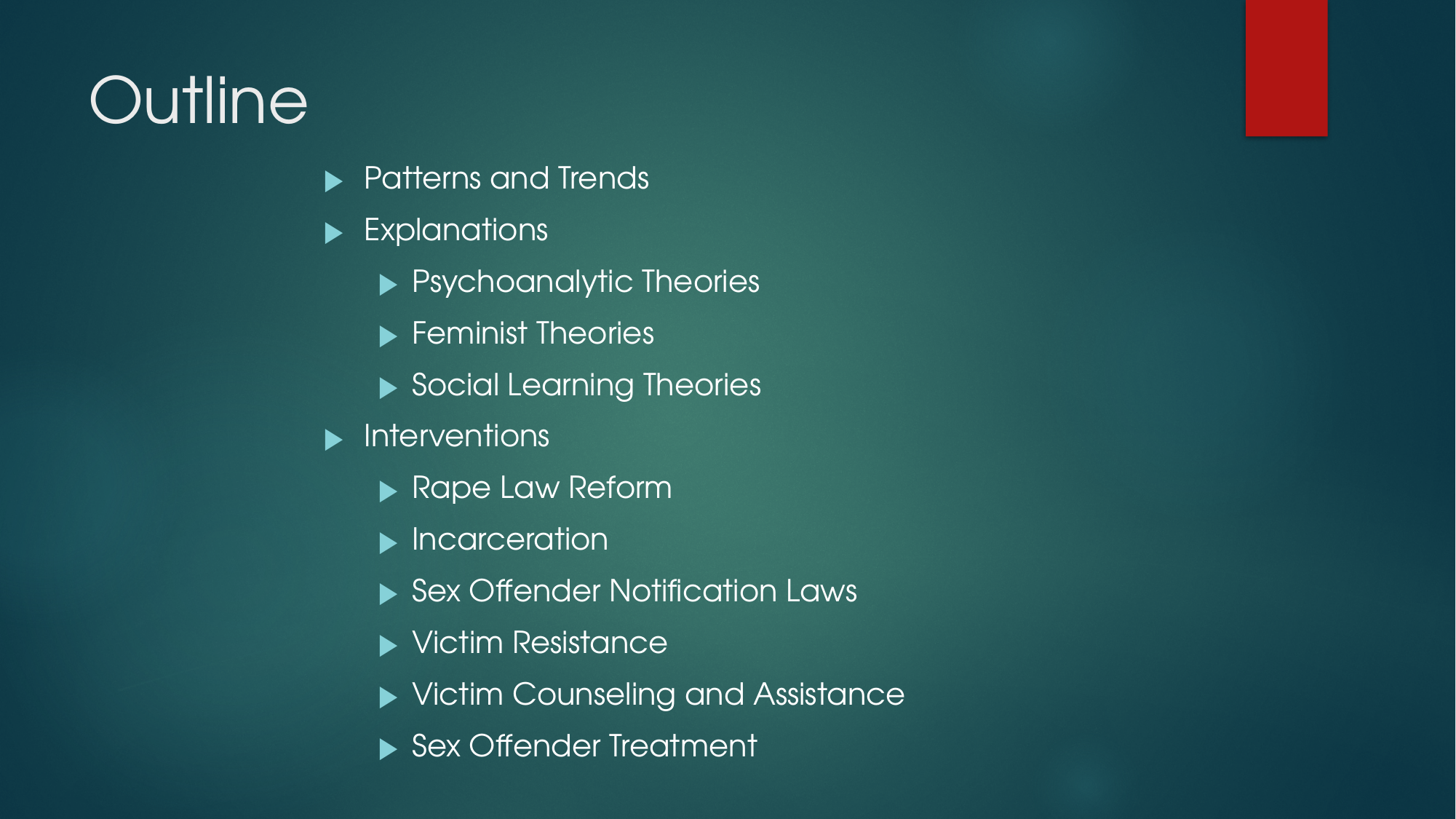

# Outline
Patterns and Trends
Explanations
Psychoanalytic Theories
Feminist Theories
Social Learning Theories
Interventions
Rape Law Reform
Incarceration
Sex Offender Notification Laws
Victim Resistance
Victim Counseling and Assistance
Sex Offender Treatment